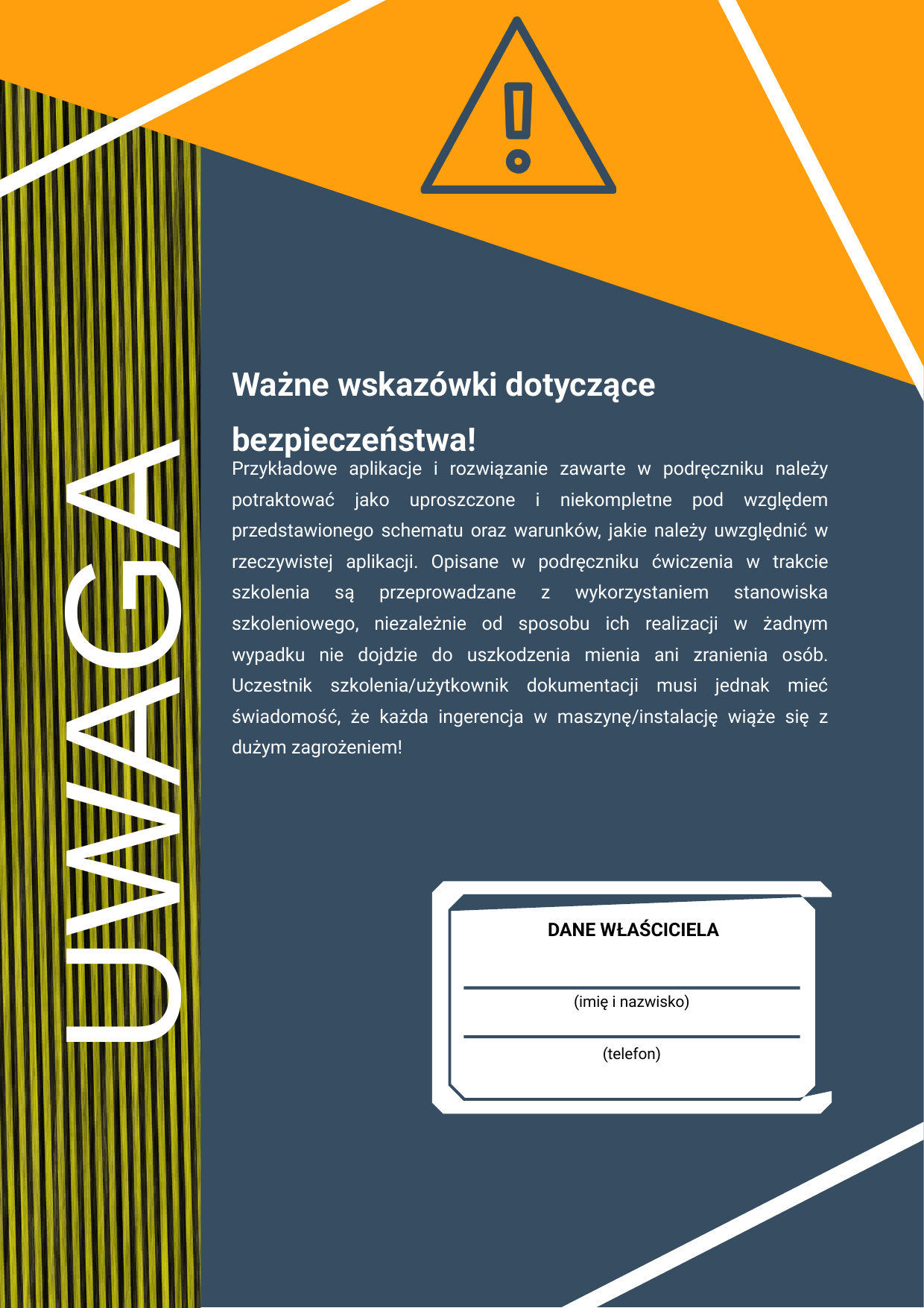

Ważne wskazówki dotyczące bezpieczeństwa!
Przykładowe aplikacje i rozwiązanie zawarte w podręczniku należy potraktować jako uproszczone i niekompletne pod względem przedstawionego schematu oraz warunków, jakie należy uwzględnić w rzeczywistej aplikacji. Opisane w podręczniku ćwiczenia w trakcie szkolenia są przeprowadzane z wykorzystaniem stanowiska szkoleniowego, niezależnie od sposobu ich realizacji w żadnym wypadku nie dojdzie do uszkodzenia mienia ani zranienia osób. Uczestnik szkolenia/użytkownik dokumentacji musi jednak mieć świadomość, że każda ingerencja w maszynę/instalację wiąże się z dużym zagrożeniem!

UWAGA
2

(telefon)
DANE WŁAŚCICIELA
(imię i nazwisko)